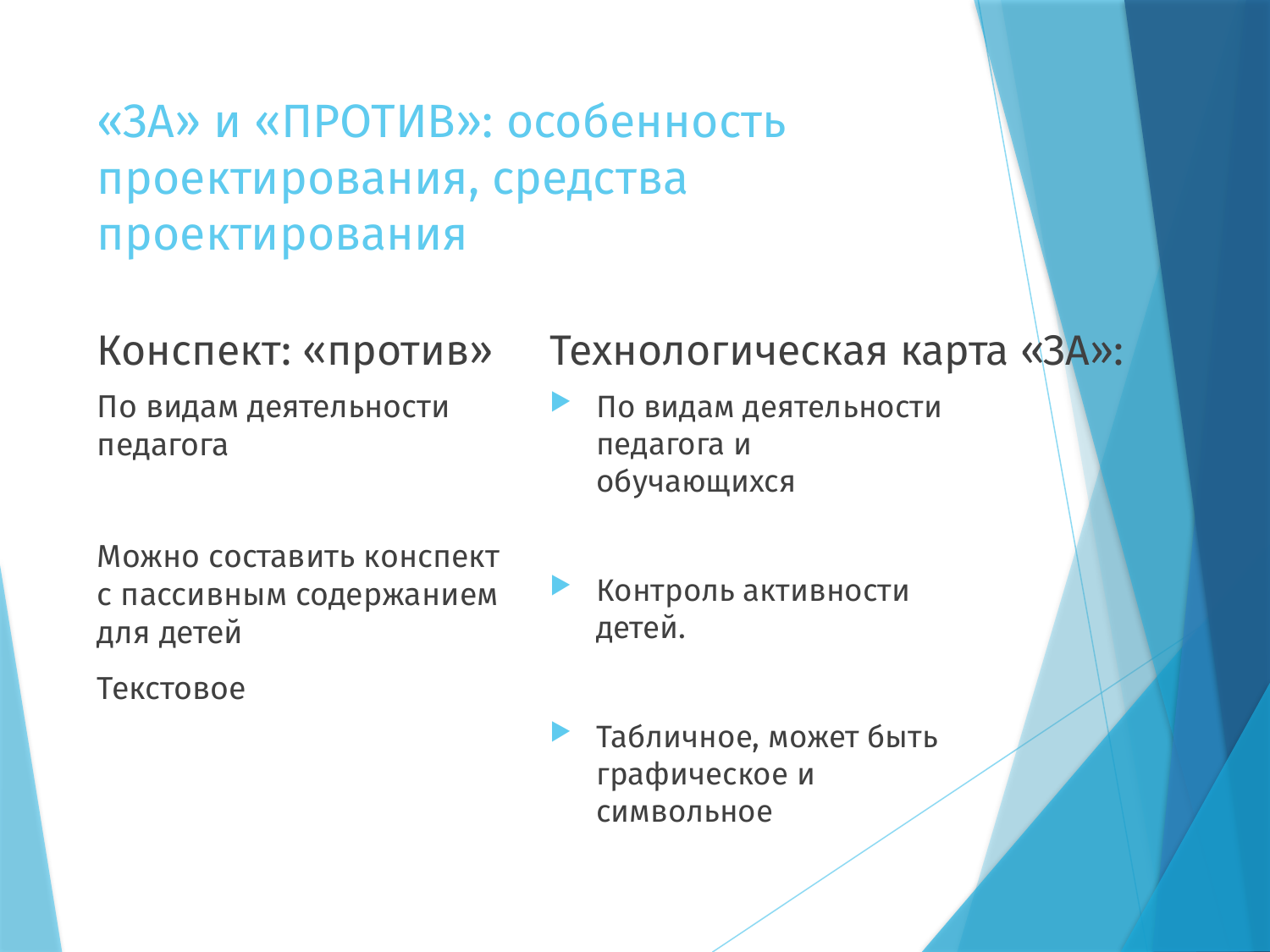

# «ЗА» и «ПРОТИВ»: особенность проектирования, средства проектирования
Конспект: «против»
Технологическая карта «ЗА»:
По видам деятельности педагога

Можно составить конспект с пассивным содержанием для детей
Текстовое
По видам деятельности педагога и обучающихся

Контроль активности детей.

Табличное, может быть графическое и символьное